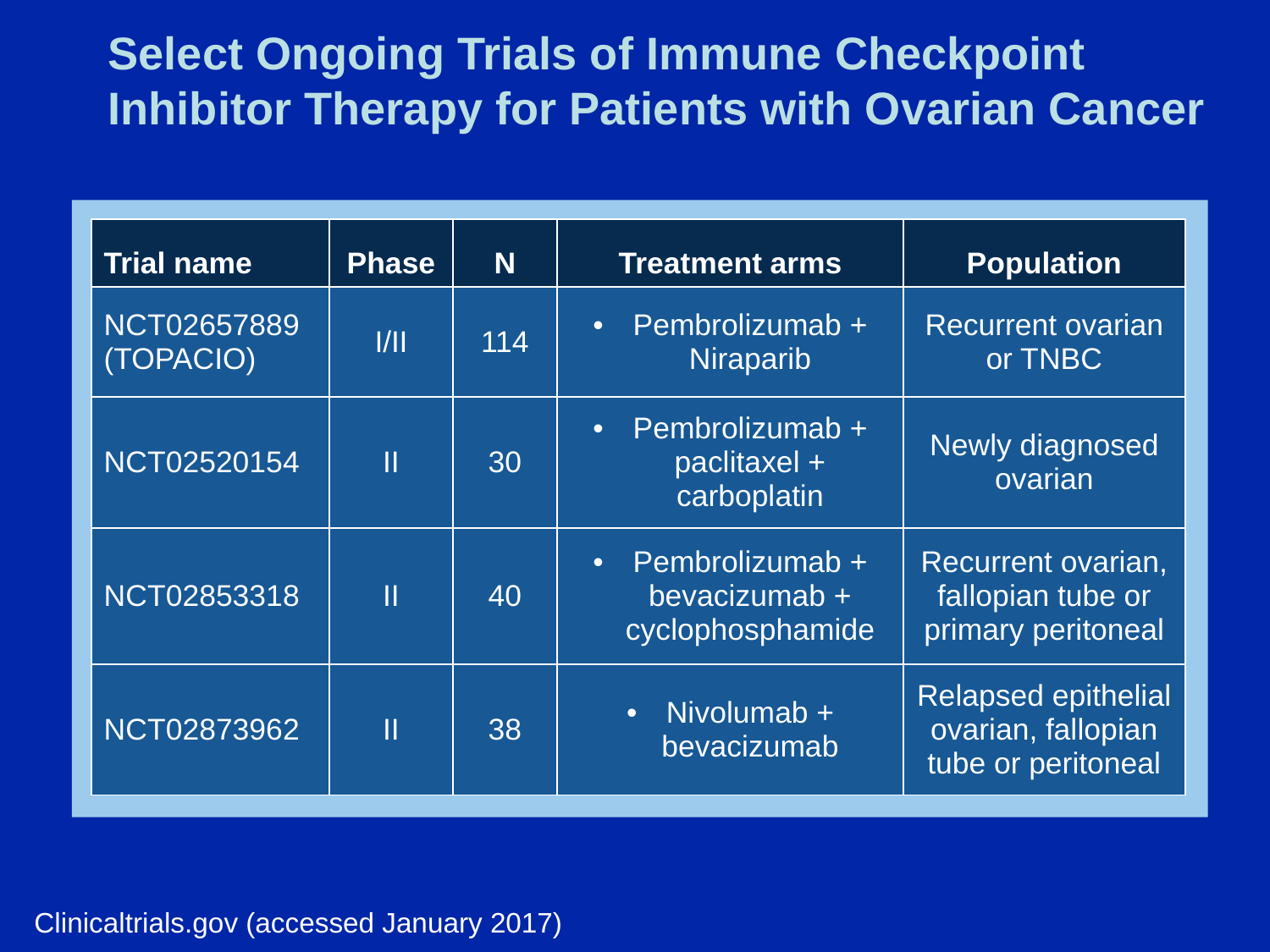

# Select Ongoing Trials of Immune Checkpoint Inhibitor Therapy for Patients with Ovarian Cancer

| Trial name | Phase | N | Treatment arms | Population |
| --- | --- | --- | --- | --- |
| NCT02657889 (TOPACIO) | I/II | 114 | Pembrolizumab + Niraparib | Recurrent ovarian or TNBC |
| NCT02520154 | II | 30 | Pembrolizumab + paclitaxel + carboplatin | Newly diagnosed ovarian |
| NCT02853318 | II | 40 | Pembrolizumab + bevacizumab + cyclophosphamide | Recurrent ovarian, fallopian tube or primary peritoneal |
| NCT02873962 | II | 38 | Nivolumab + bevacizumab | Relapsed epithelial ovarian, fallopian tube or peritoneal |
Clinicaltrials.gov (accessed January 2017)